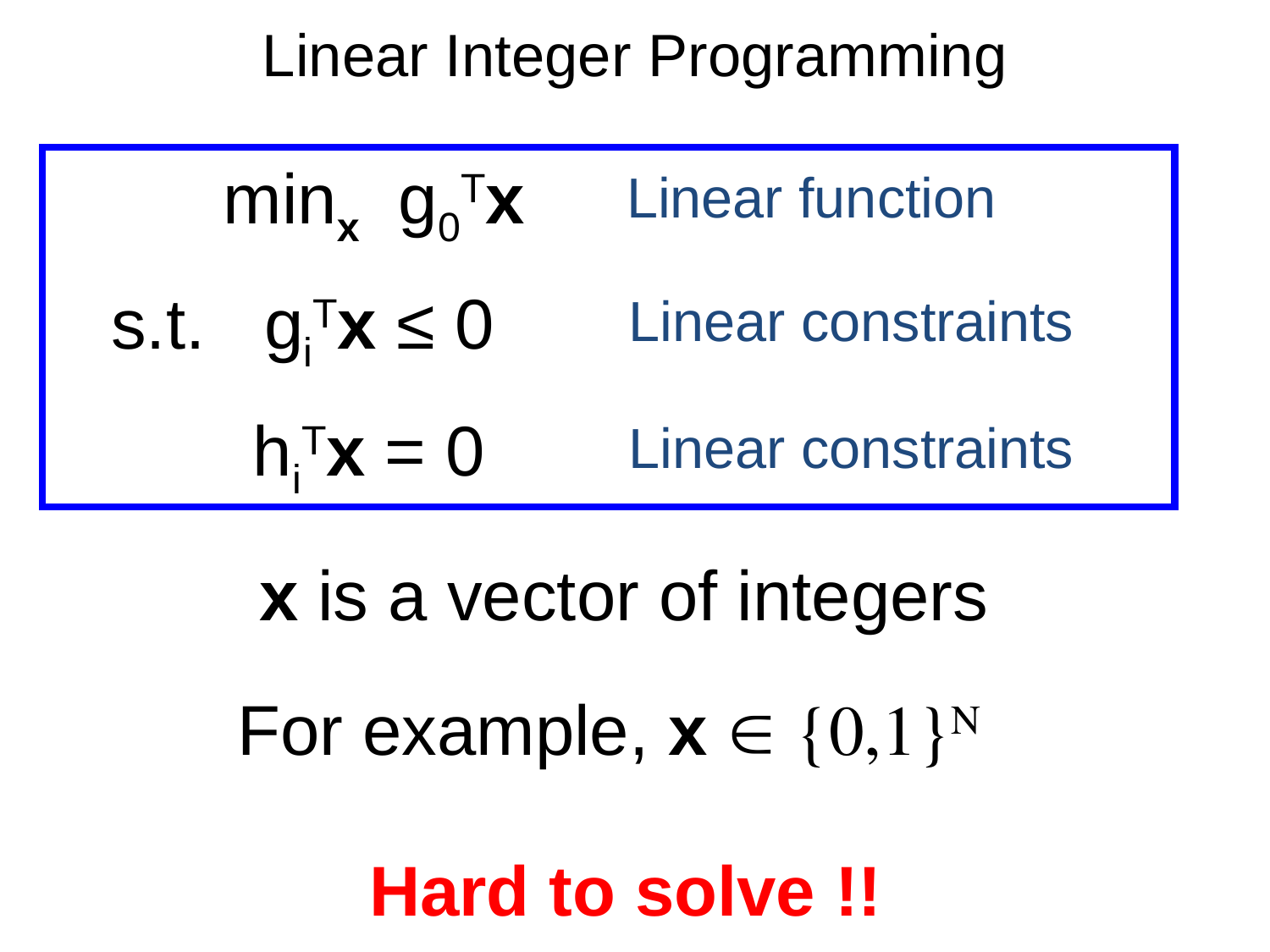

# Linear Integer Programming

minx  g0Tx
Linear function
s.t.   giTx ≤ 0
Linear constraints
       hiTx = 0
Linear constraints
x is a vector of integers
For example, x ∈ {0,1}N
Hard to solve !!